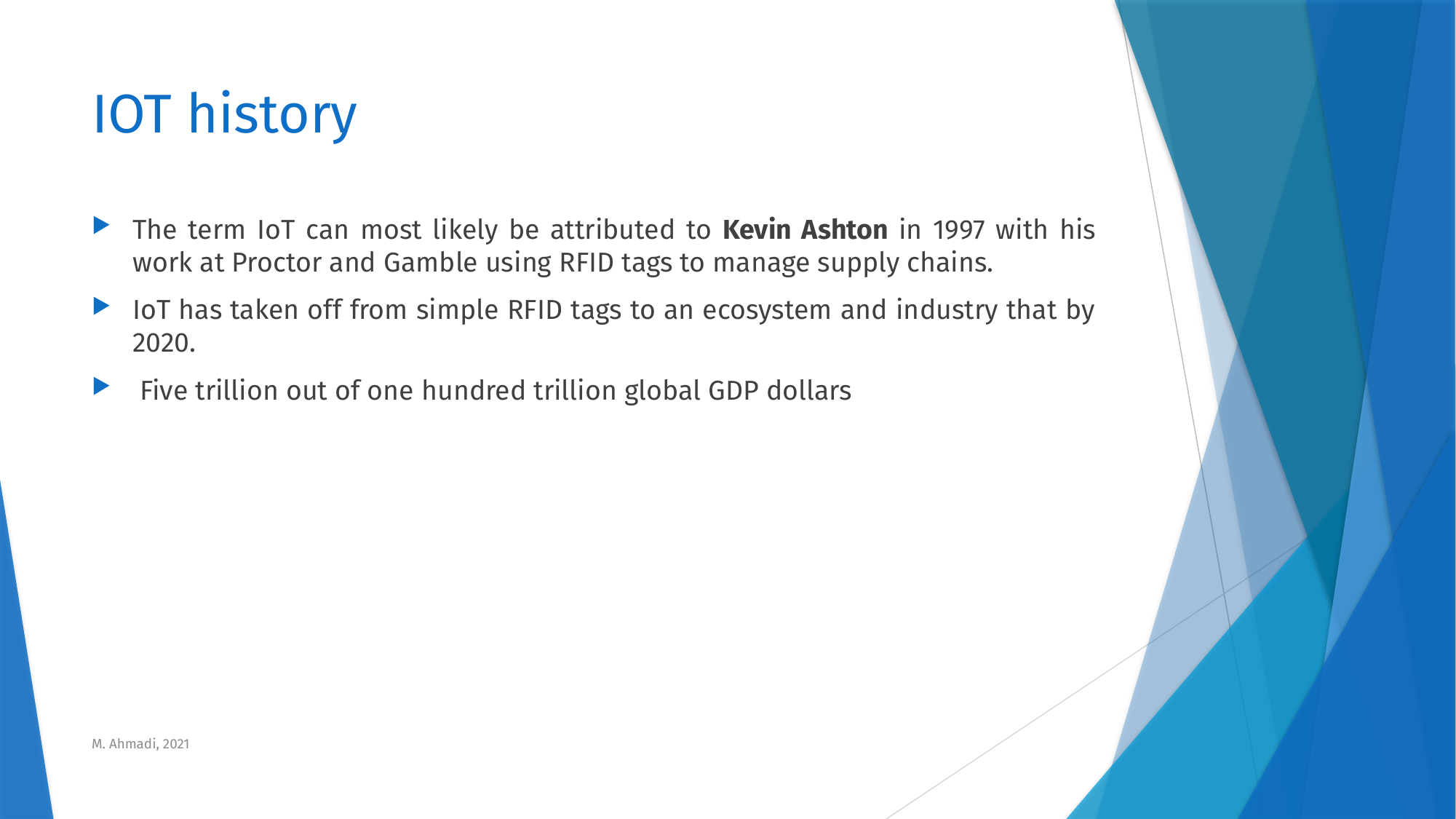

# IOT history
The term IoT can most likely be attributed to Kevin Ashton in 1997 with his work at Proctor and Gamble using RFID tags to manage supply chains.
IoT has taken off from simple RFID tags to an ecosystem and industry that by 2020.
 Five trillion out of one hundred trillion global GDP dollars

M. Ahmadi, 2021